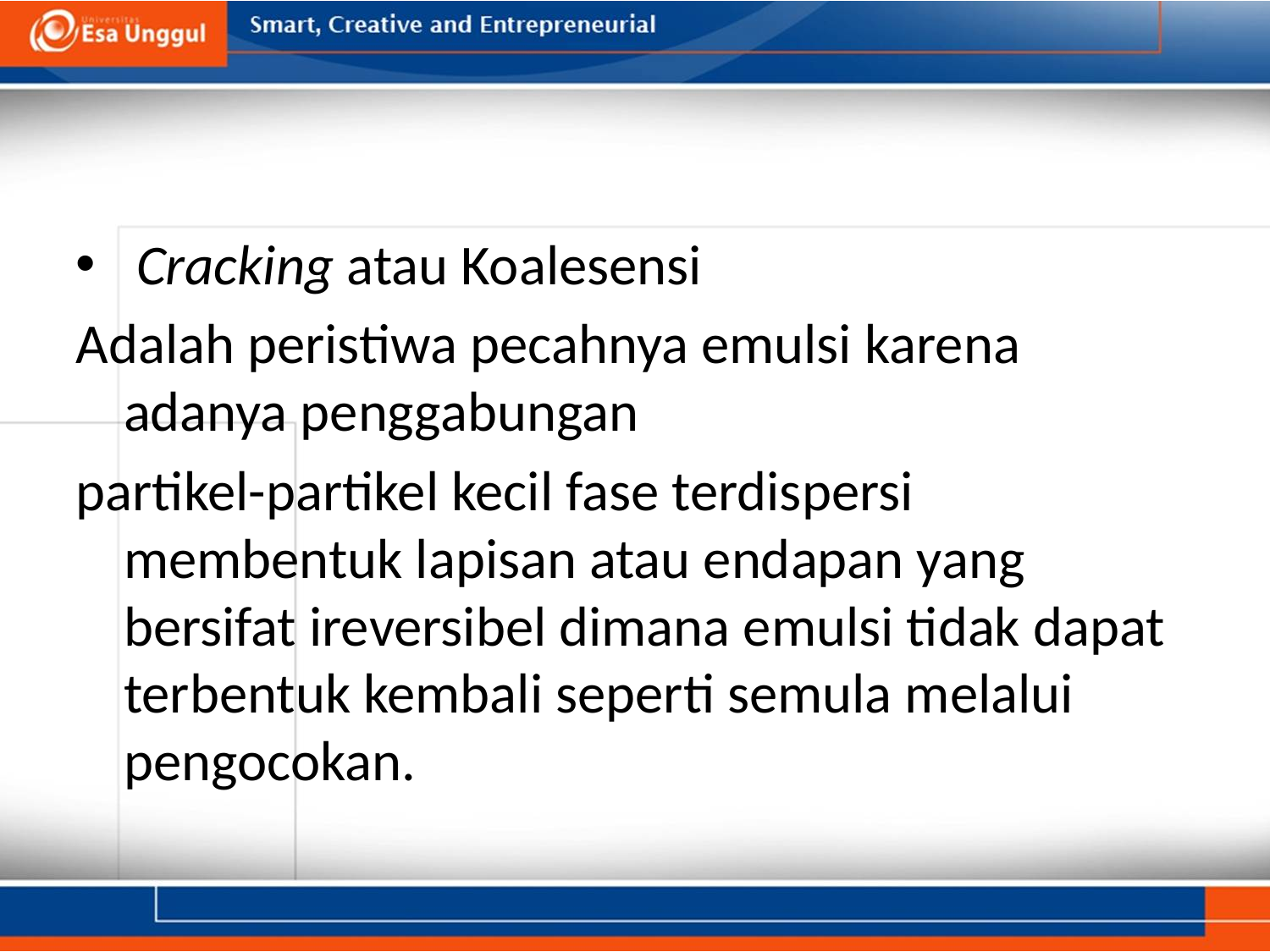

#
 Cracking atau Koalesensi
Adalah peristiwa pecahnya emulsi karena adanya penggabungan
partikel-partikel kecil fase terdispersi membentuk lapisan atau endapan yang bersifat ireversibel dimana emulsi tidak dapat terbentuk kembali seperti semula melalui pengocokan.